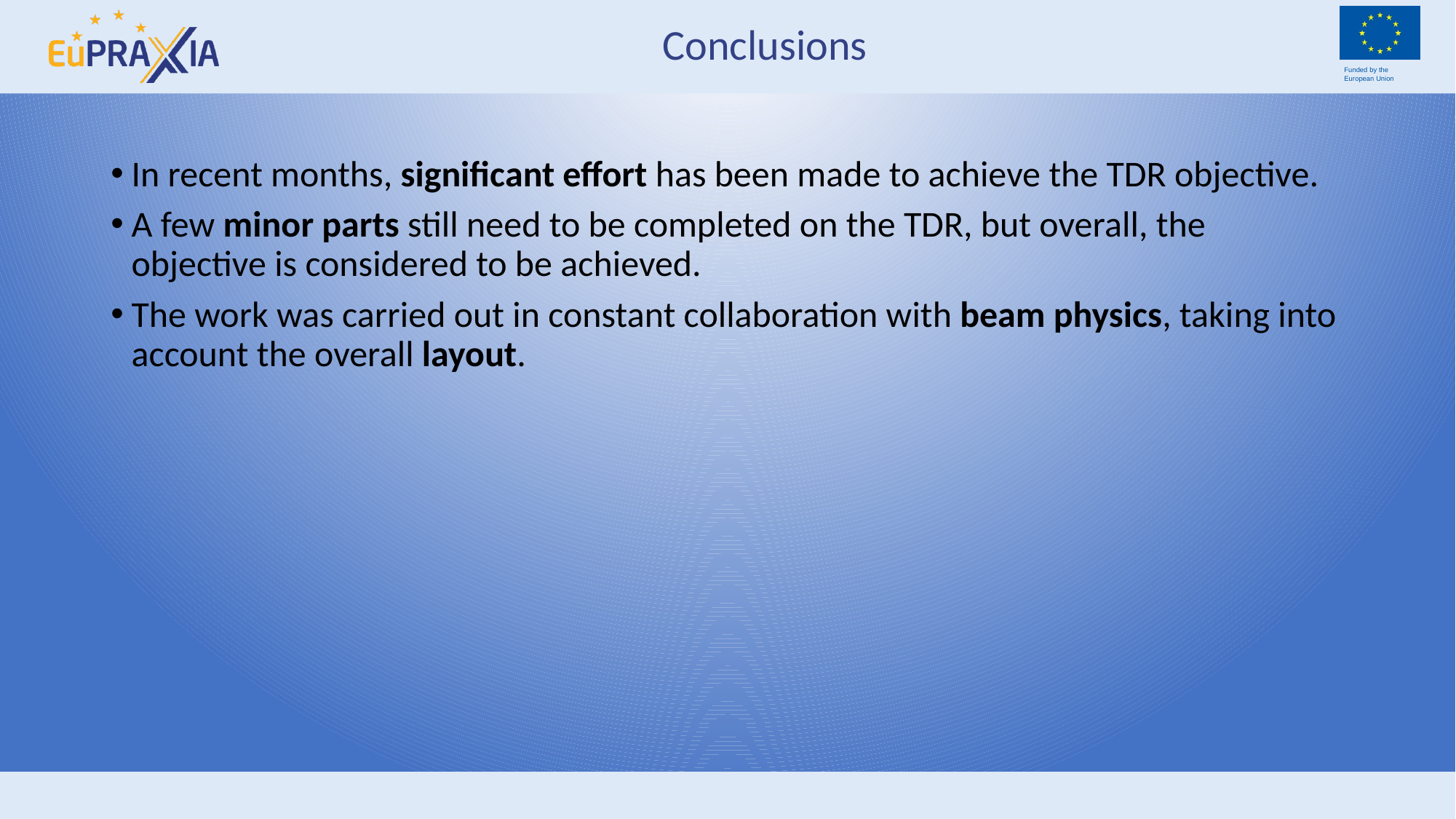

# Conclusions
In recent months, significant effort has been made to achieve the TDR objective.
A few minor parts still need to be completed on the TDR, but overall, the objective is considered to be achieved.
The work was carried out in constant collaboration with beam physics, taking into account the overall layout.